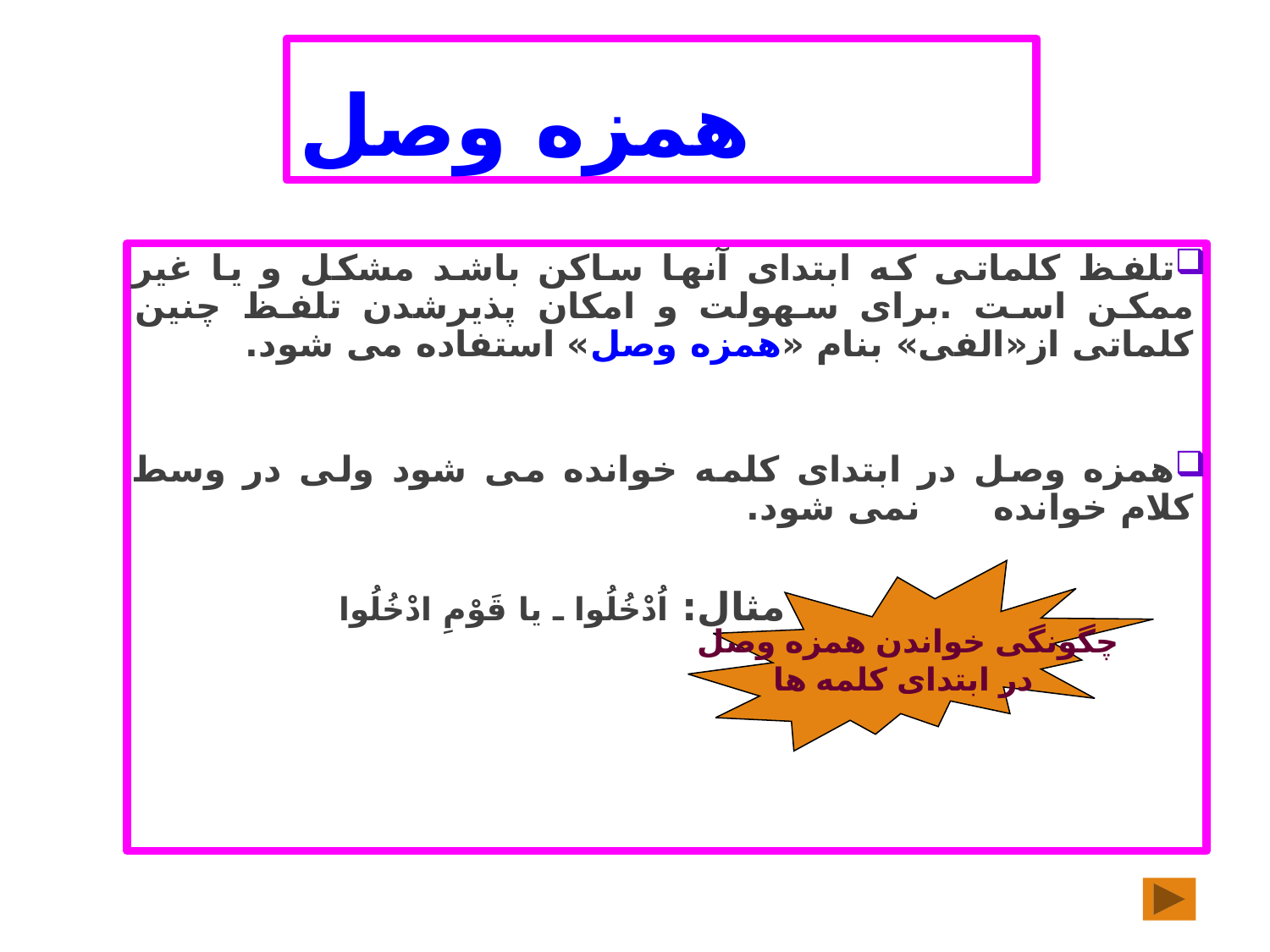

# همزه وصل
تلفظ کلماتی که ابتدای آنها ساکن باشد مشکل و یا غیر ممکن است .برای سهولت و امکان پذیرشدن تلفظ چنین کلماتی از«الفی» بنام «همزه وصل» استفاده می شود.

همزه وصل در ابتدای کلمه خوانده می شود ولی در وسط کلام خوانده      نمی شود.

                             مثال: اُدْخُلُوا ـ يا قَوْمِ ادْخُلُوا
چگونگی خواندن همزه وصل
در ابتدای کلمه ها